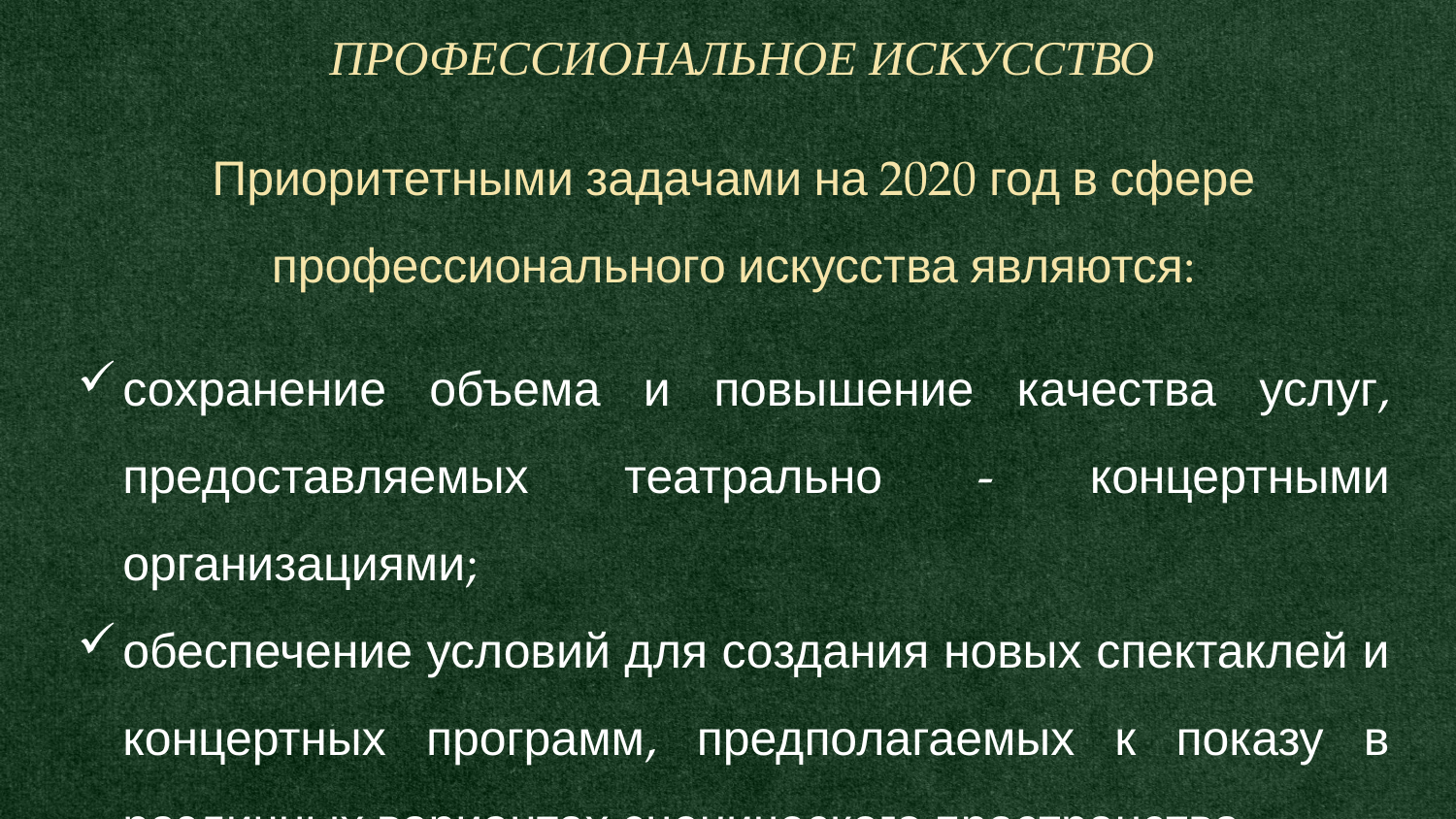

ПРОФЕССИОНАЛЬНОЕ ИСКУССТВО
Приоритетными задачами на 2020 год в сфере профессионального искусства являются:

сохранение объема и повышение качества услуг, предоставляемых театрально - концертными организациями;
обеспечение условий для создания новых спектаклей и концертных программ, предполагаемых к показу в различных вариантах сценического пространства.